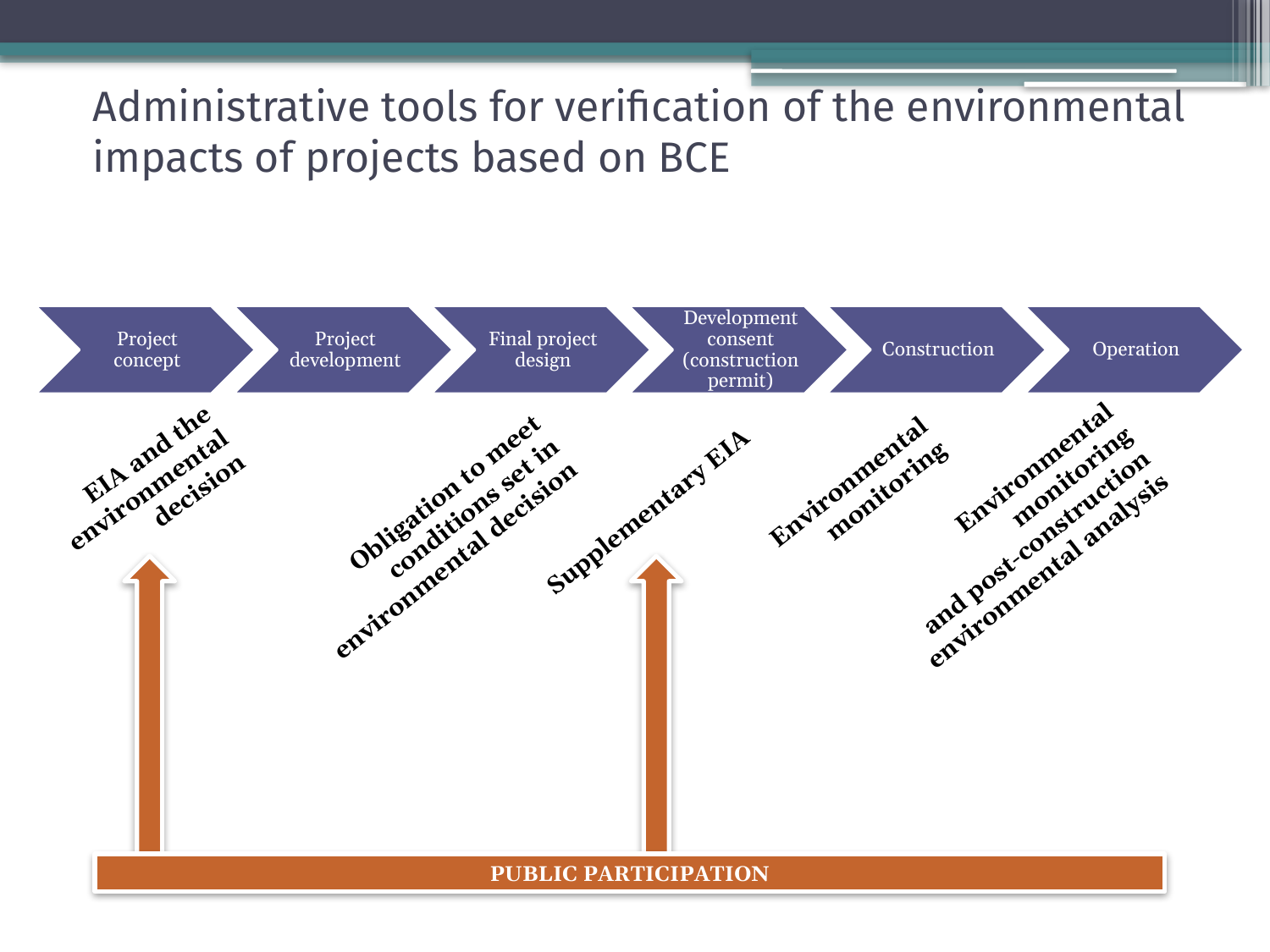

Administrative tools for verification of the environmental impacts of projects based on BCE
Project concept
Project development
Final project design
Development consent (construction permit)
Construction
Operation
EIA and the environmental decision
Environmental monitoring
and post-construction environmental analysis
Environmental monitoring
Obligation to meet conditions set in environmental decision
Supplementary EIA

PUBLIC PARTICIPATION